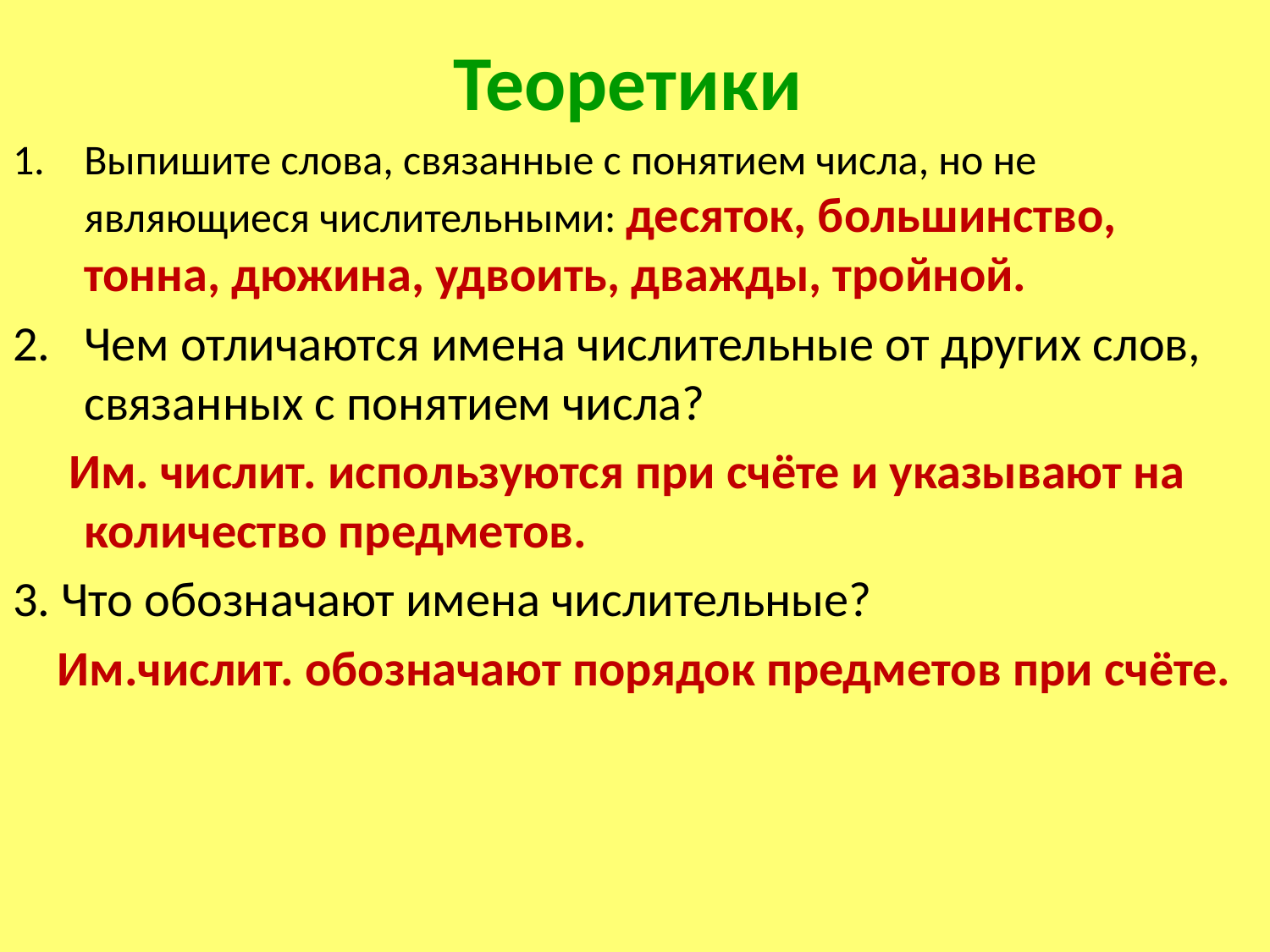

# Теоретики
Выпишите слова, связанные с понятием числа, но не являющиеся числительными: десяток, большинство, тонна, дюжина, удвоить, дважды, тройной.
Чем отличаются имена числительные от других слов, связанных с понятием числа?
     Им. числит. используются при счёте и указывают на количество предметов.
3. Что обозначают имена числительные?
    Им.числит. обозначают порядок предметов при счёте.